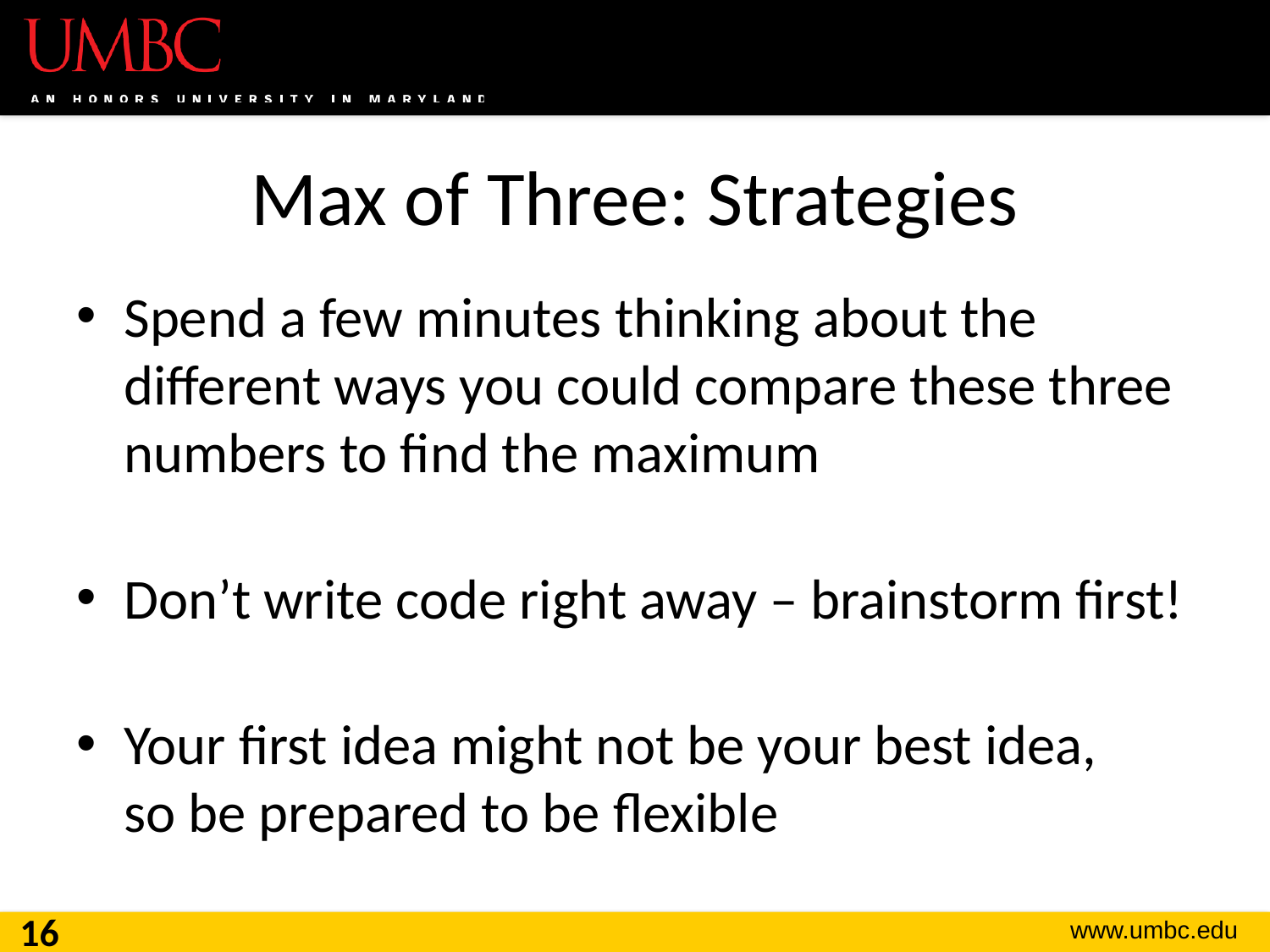

# Max of Three: Strategies
Spend a few minutes thinking about the different ways you could compare these three numbers to find the maximum

Don’t write code right away – brainstorm first!

Your first idea might not be your best idea,
so be prepared to be flexible
16